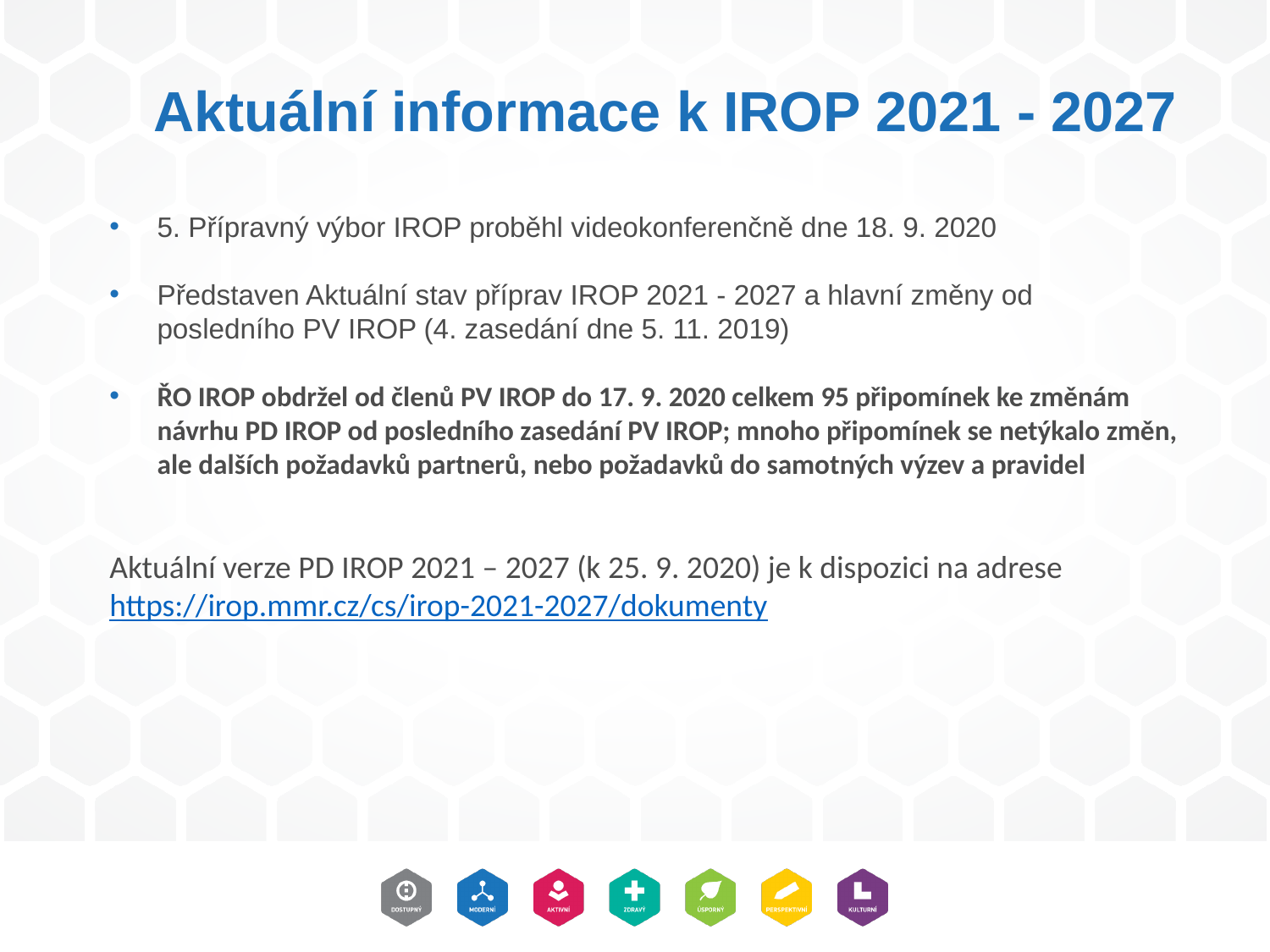

Aktuální informace k IROP 2021 - 2027
5. Přípravný výbor IROP proběhl videokonferenčně dne 18. 9. 2020

Představen Aktuální stav příprav IROP 2021 - 2027 a hlavní změny od posledního PV IROP (4. zasedání dne 5. 11. 2019)

ŘO IROP obdržel od členů PV IROP do 17. 9. 2020 celkem 95 připomínek ke změnám návrhu PD IROP od posledního zasedání PV IROP; mnoho připomínek se netýkalo změn, ale dalších požadavků partnerů, nebo požadavků do samotných výzev a pravidel

Aktuální verze PD IROP 2021 – 2027 (k 25. 9. 2020) je k dispozici na adrese https://irop.mmr.cz/cs/irop-2021-2027/dokumenty